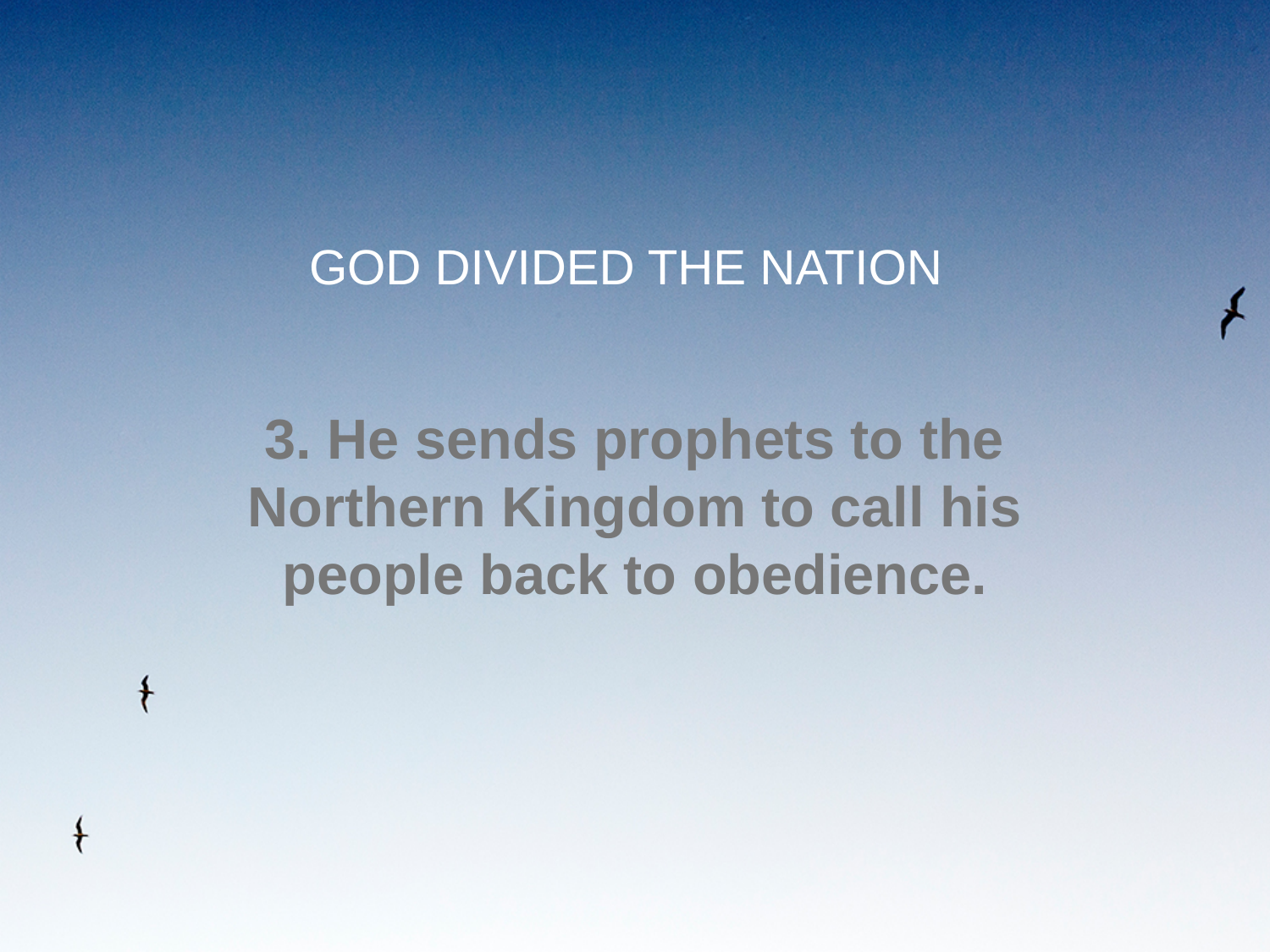

# GOD DIVIDED THE NATION
3. He sends prophets to the Northern Kingdom to call his people back to obedience.